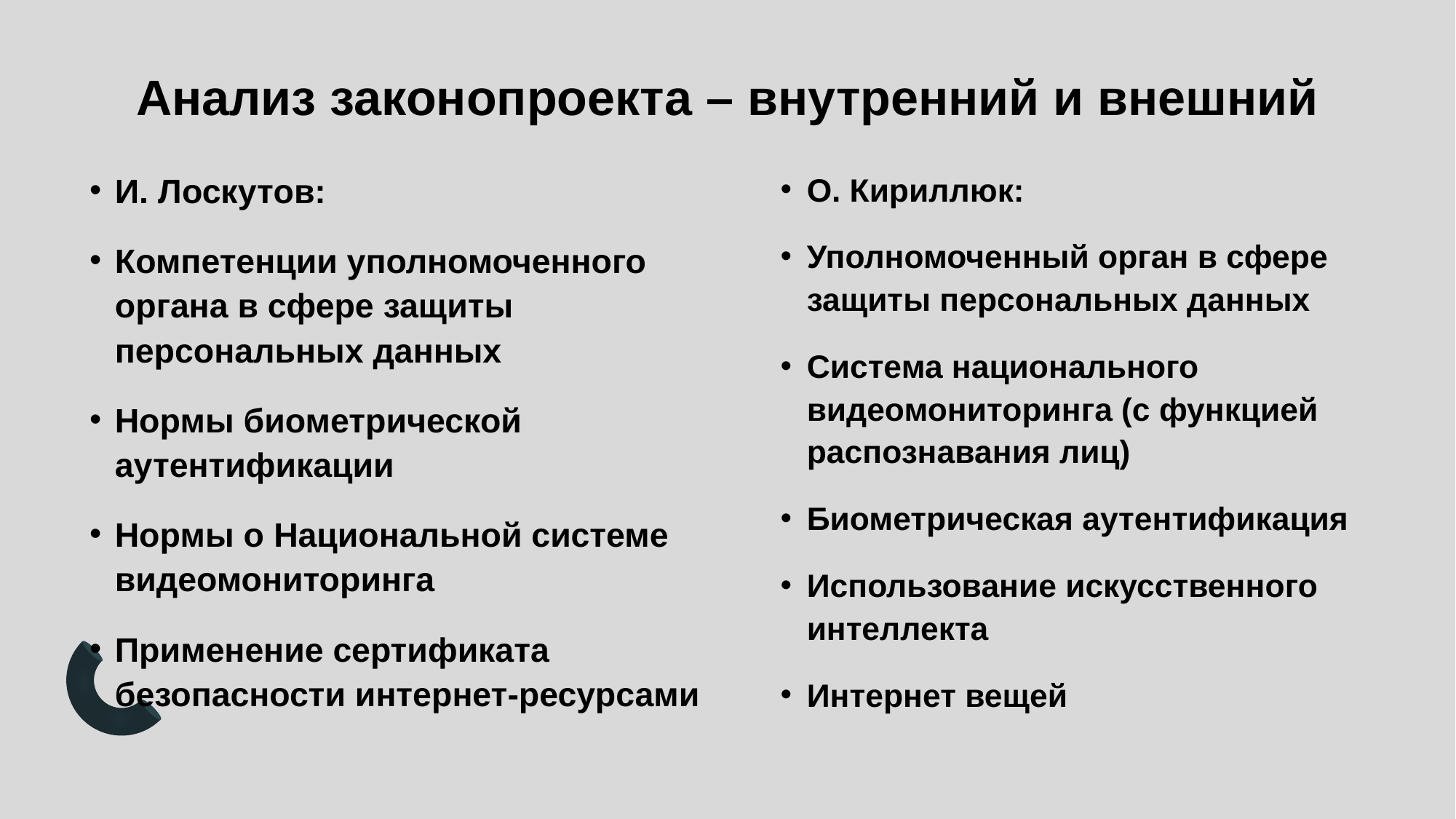

# Анализ законопроекта – внутренний и внешний
И. Лоскутов:
Компетенции уполномоченного органа в сфере защиты персональных данных
Нормы биометрической аутентификации
Нормы о Национальной системе видеомониторинга
Применение сертификата безопасности интернет-ресурсами

О. Кириллюк:
Уполномоченный орган в сфере защиты персональных данных
Система национального видеомониторинга (с функцией распознавания лиц)
Биометрическая аутентификация
Использование искусственного интеллекта
Интернет вещей